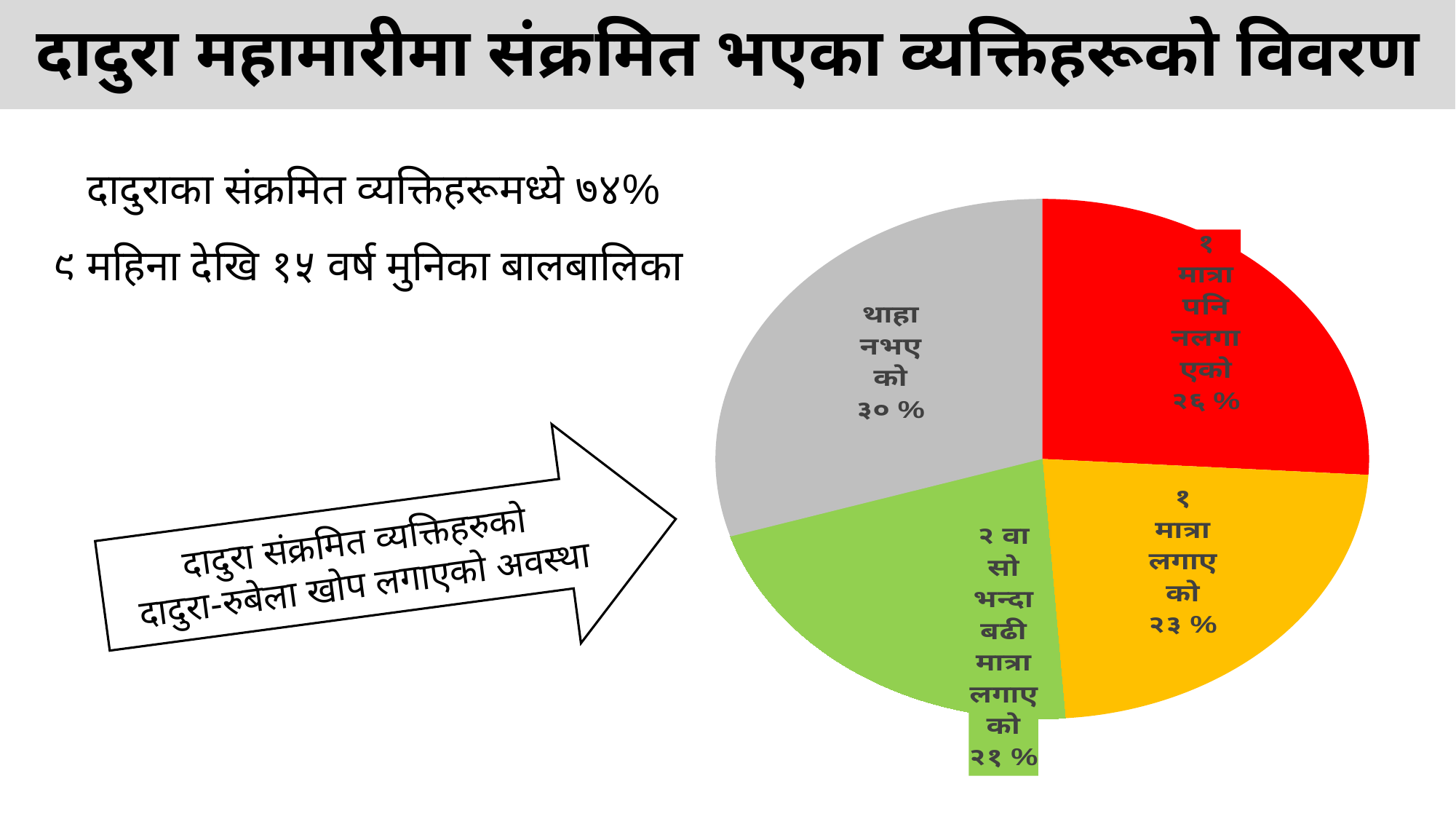

दादुरा महामारीमा संक्रमित भएका व्यक्तिहरूको विवरण

### Chart

| Category | Column2 |
|---|---|
| 0 dose | 311.0 |
| 1 dose | 274.0 |
| >=2 doses | 255.0 |
| Unknown | 357.0 |
दादुराका संक्रमित व्यक्तिहरूमध्ये ७४%
९ महिना देखि १५ वर्ष मुनिका बालबालिका
दादुरा संक्रमित व्यक्तिहरुको
दादुरा-रुबेला खोप लगाएको अवस्था